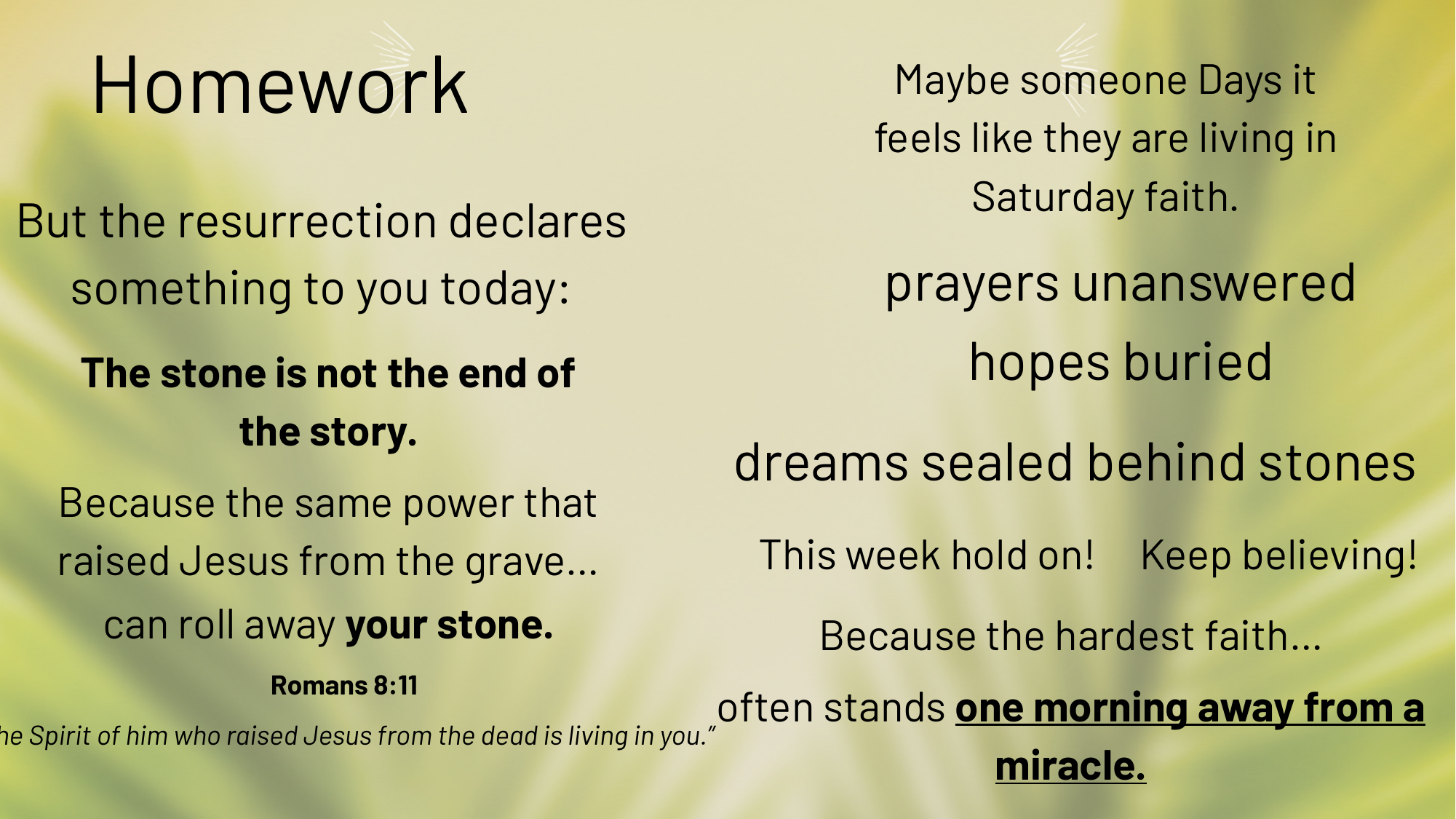

Homework
Maybe someone Days it feels like they are living in Saturday faith.

But the resurrection declares something to you today:
prayers unanswered
hopes buried
The stone is not the end of the story.
Because the same power that raised Jesus from the grave…
can roll away your stone.
dreams sealed behind stones
This week hold on!     Keep believing!

Because the hardest faith…
often stands one morning away from a miracle.
Romans 8:11
“The Spirit of him who raised Jesus from the dead is living in you.”